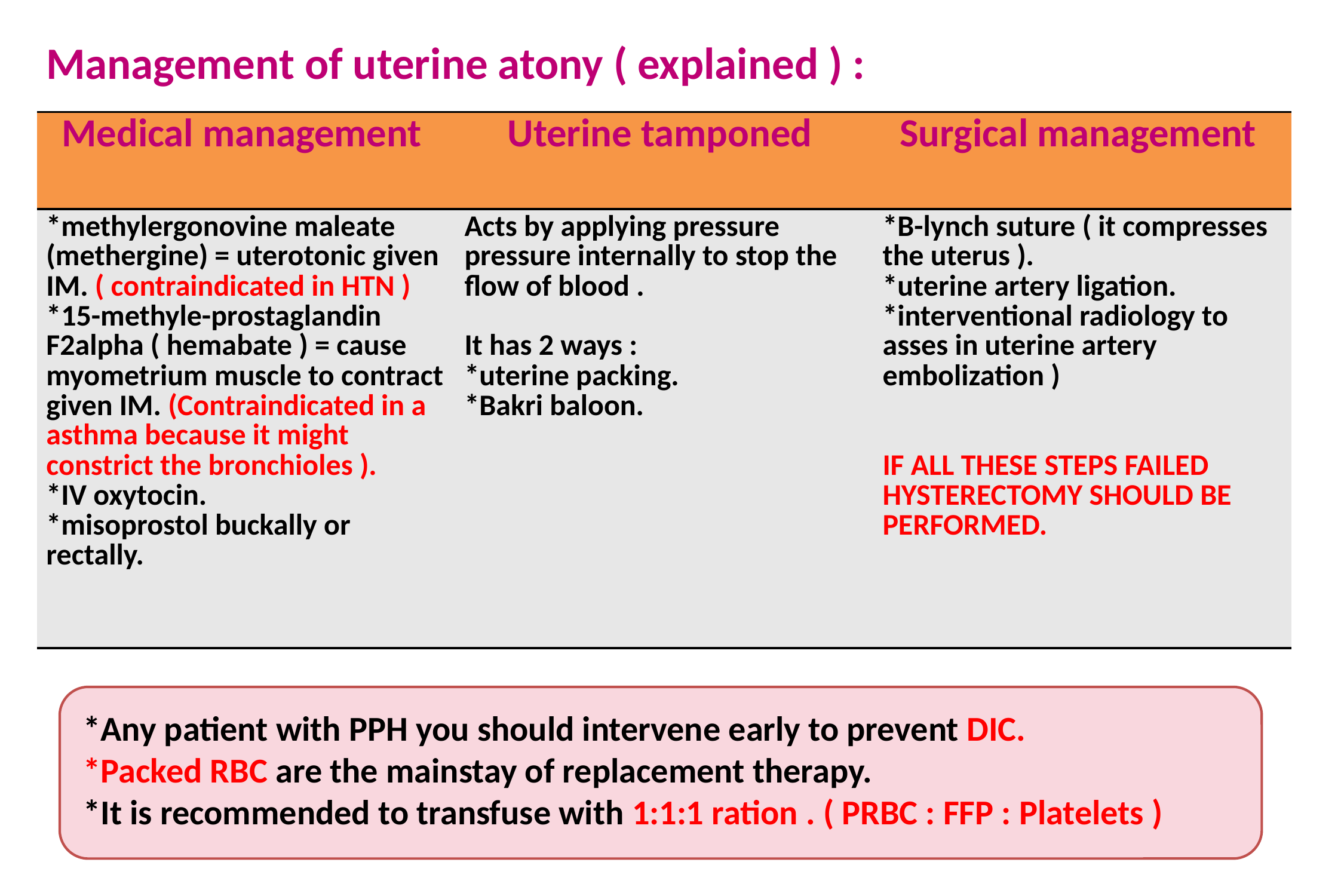

Management of uterine atony ( explained ) :
| Medical management | Uterine tamponed | Surgical management |
| --- | --- | --- |
| \*methylergonovine maleate (methergine) = uterotonic given IM. ( contraindicated in HTN ) \*15-methyle-prostaglandin F2alpha ( hemabate ) = cause myometrium muscle to contract given IM. (Contraindicated in a asthma because it might constrict the bronchioles ). \*IV oxytocin. \*misoprostol buckally or rectally. | Acts by applying pressure pressure internally to stop the flow of blood . It has 2 ways : \*uterine packing. \*Bakri baloon. | \*B-lynch suture ( it compresses the uterus ). \*uterine artery ligation. \*interventional radiology to asses in uterine artery embolization ) IF ALL THESE STEPS FAILED HYSTERECTOMY SHOULD BE PERFORMED. |

*Any patient with PPH you should intervene early to prevent DIC.
*Packed RBC are the mainstay of replacement therapy.
*It is recommended to transfuse with 1:1:1 ration . ( PRBC : FFP : Platelets )